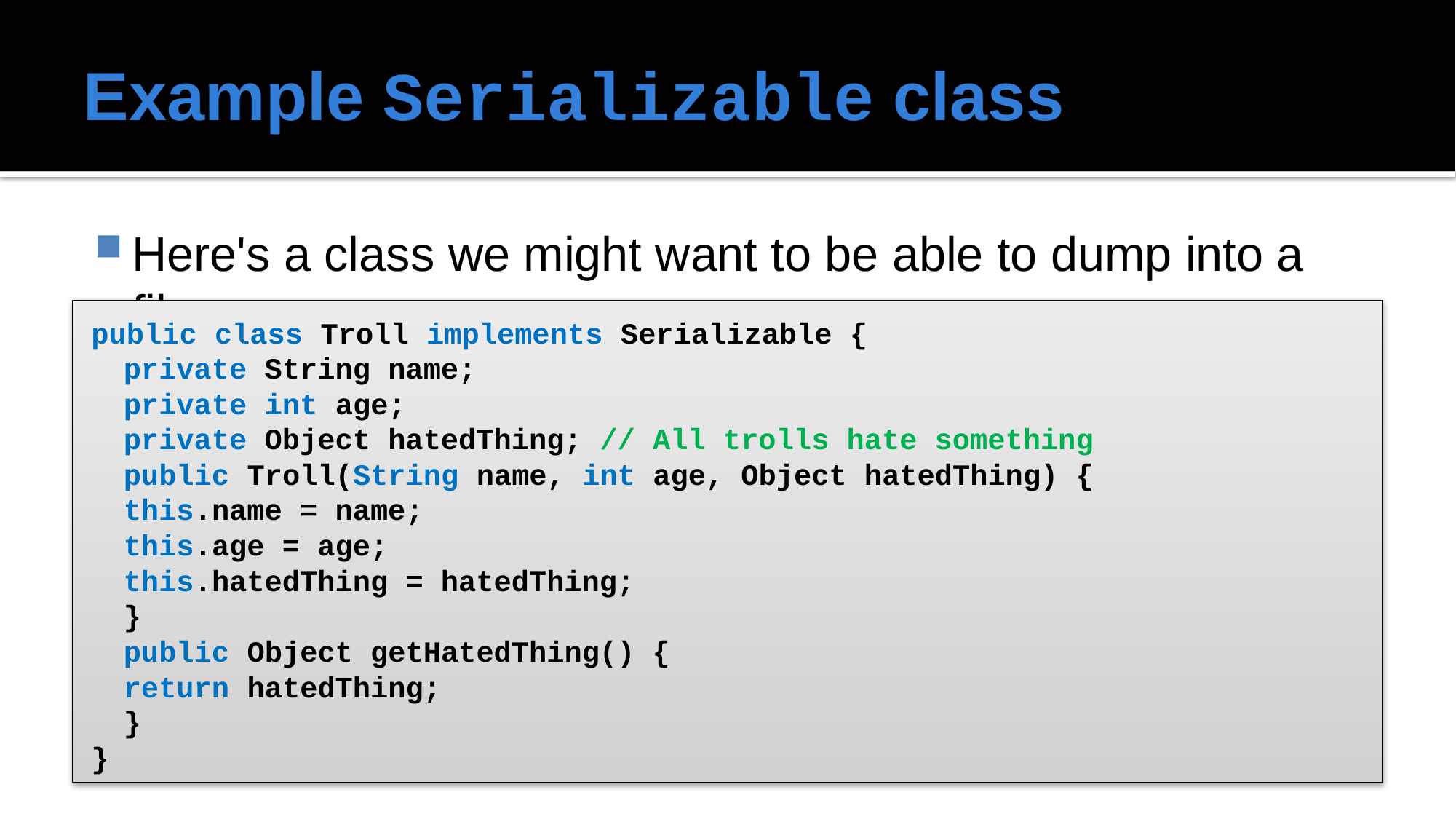

# Example Serializable class
Here's a class we might want to be able to dump into a file
public class Troll implements Serializable {
	private String name;
	private int age;
	private Object hatedThing; // All trolls hate something
	public Troll(String name, int age, Object hatedThing) {
		this.name = name;
		this.age = age;
		this.hatedThing = hatedThing;
	}
	public Object getHatedThing() {
		return hatedThing;
	}
}